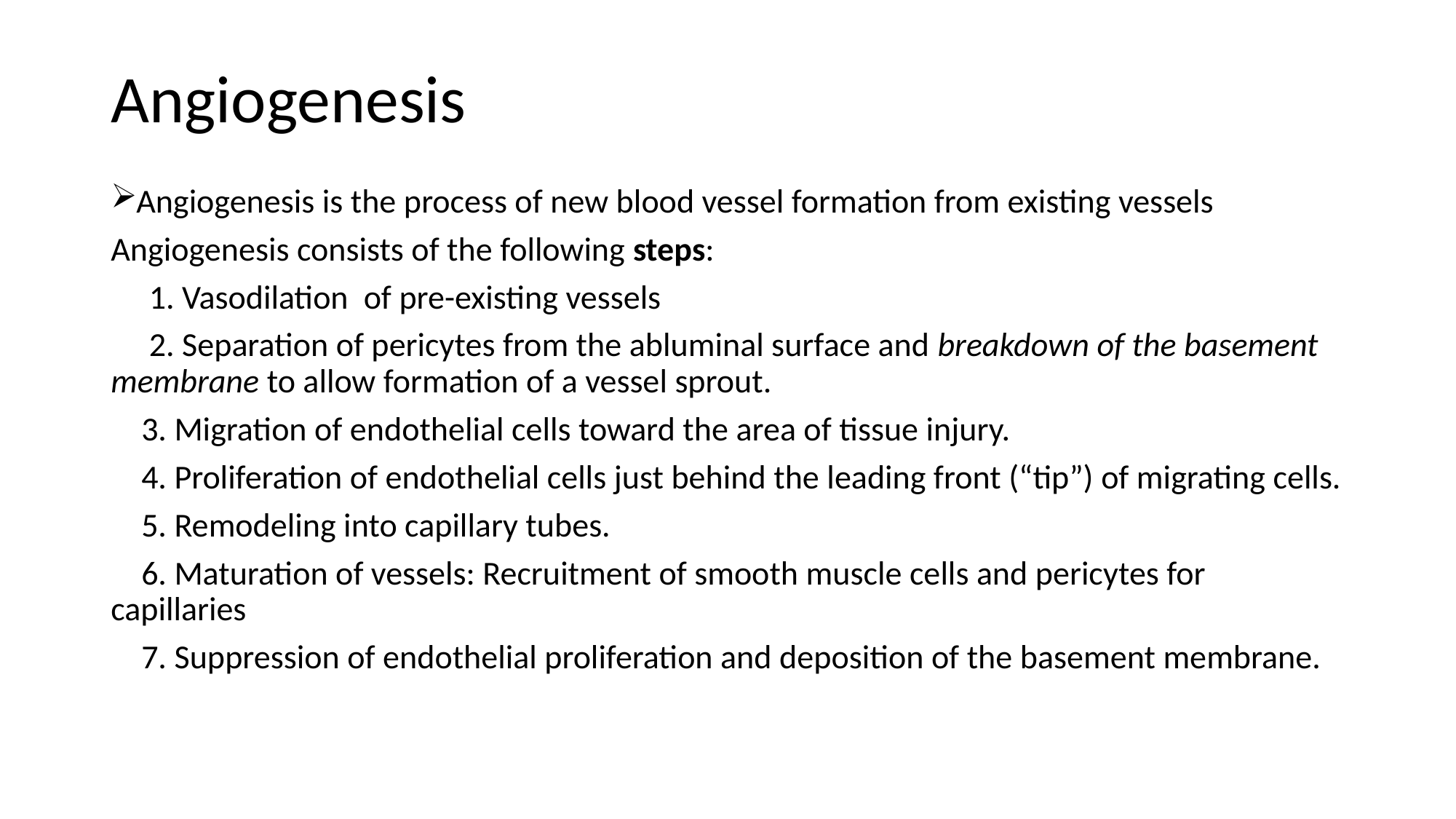

# Angiogenesis
Angiogenesis is the process of new blood vessel formation from existing vessels
Angiogenesis consists of the following steps:
     1. Vasodilation  of pre-existing vessels
     2. Separation of pericytes from the abluminal surface and breakdown of the basement membrane to allow formation of a vessel sprout.
    3. Migration of endothelial cells toward the area of tissue injury.
    4. Proliferation of endothelial cells just behind the leading front (“tip”) of migrating cells.
    5. Remodeling into capillary tubes.
    6. Maturation of vessels: Recruitment of smooth muscle cells and pericytes for capillaries
    7. Suppression of endothelial proliferation and deposition of the basement membrane.